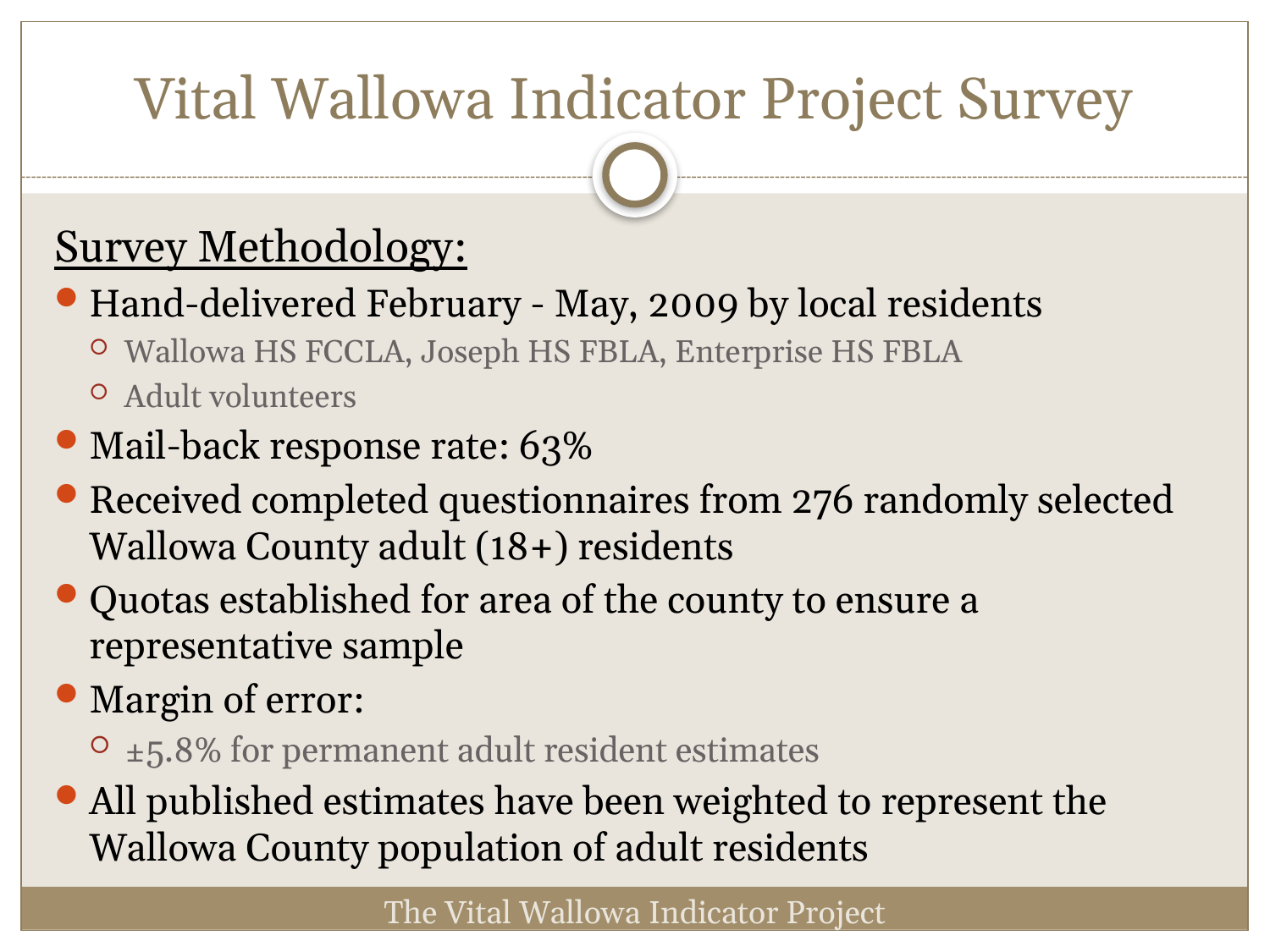

# Vital Wallowa Indicator Project Survey
Survey Methodology:
Hand-delivered February - May, 2009 by local residents
Wallowa HS FCCLA, Joseph HS FBLA, Enterprise HS FBLA
Adult volunteers
Mail-back response rate: 63%
Received completed questionnaires from 276 randomly selected Wallowa County adult (18+) residents
Quotas established for area of the county to ensure a representative sample
Margin of error:
±5.8% for permanent adult resident estimates
All published estimates have been weighted to represent the Wallowa County population of adult residents
The Vital Wallowa Indicator Project